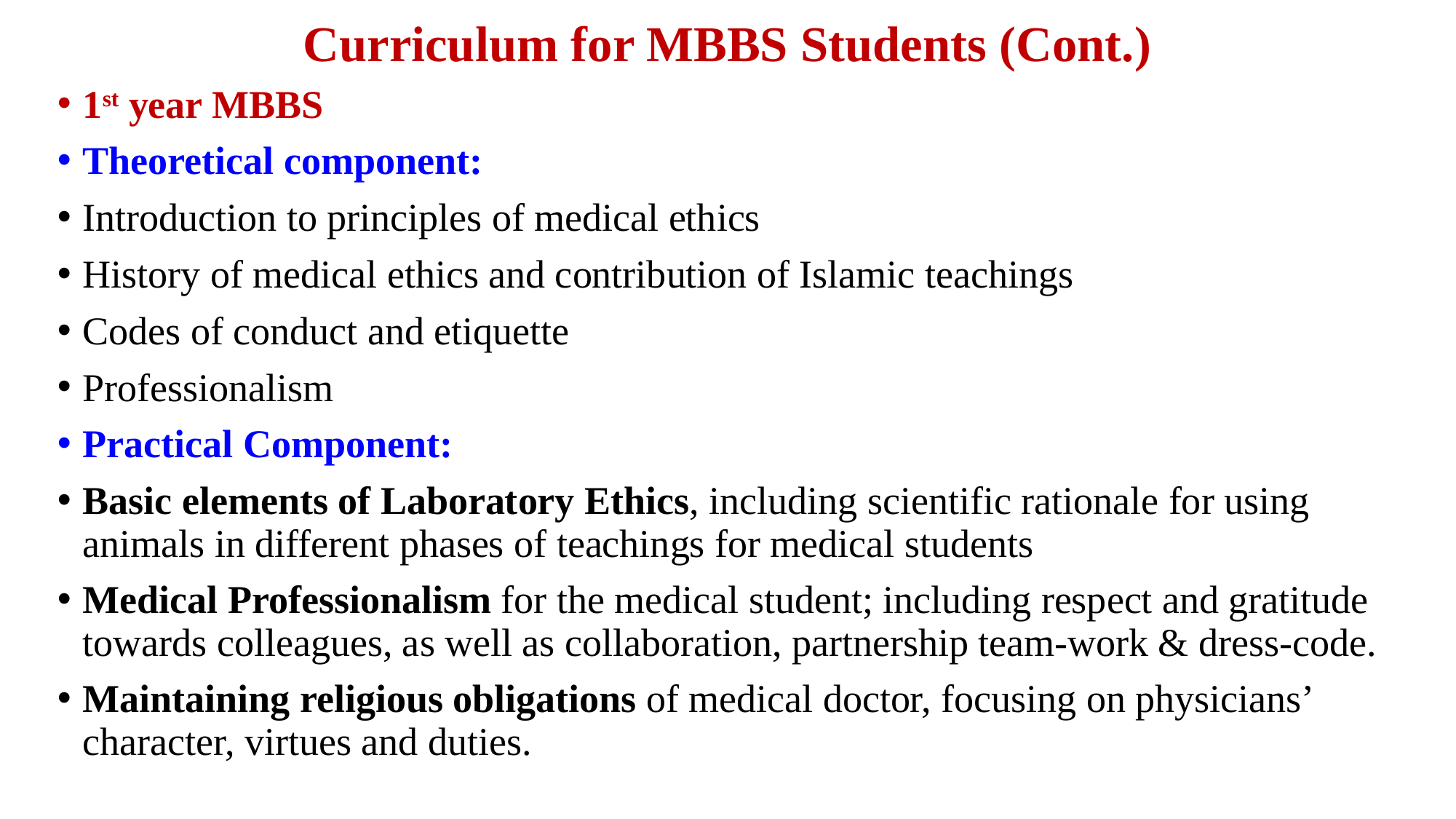

# Curriculum for MBBS Students (Cont.)
1st year MBBS
Theoretical component:
Introduction to principles of medical ethics
History of medical ethics and contribution of Islamic teachings
Codes of conduct and etiquette
Professionalism
Practical Component:
Basic elements of Laboratory Ethics, including scientific rationale for using animals in different phases of teachings for medical students
Medical Professionalism for the medical student; including respect and gratitude towards colleagues, as well as collaboration, partnership team-work & dress-code.
Maintaining religious obligations of medical doctor, focusing on physicians’ character, virtues and duties.